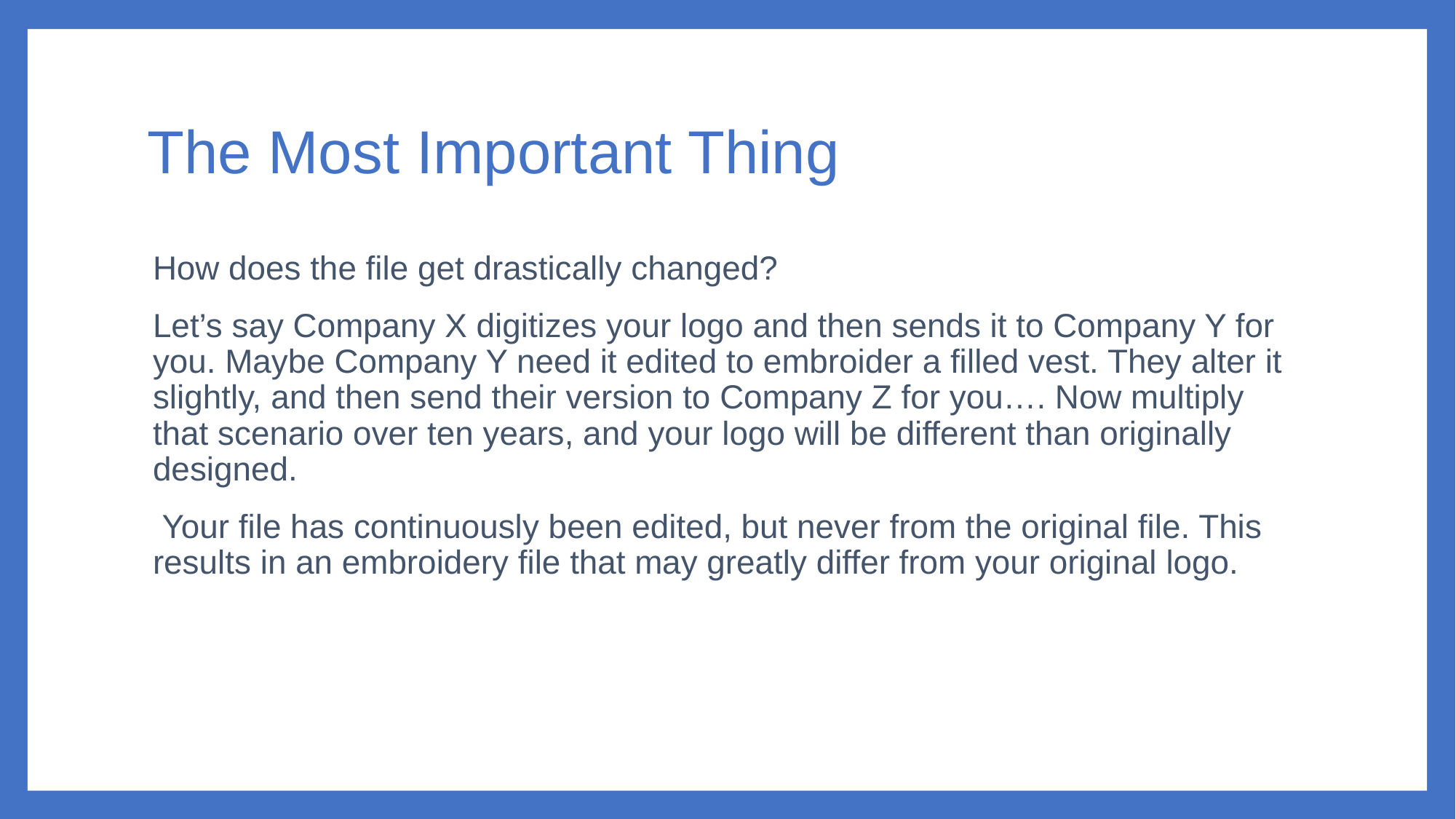

# The Most Important Thing
How does the file get drastically changed?
Let’s say Company X digitizes your logo and then sends it to Company Y for you. Maybe Company Y need it edited to embroider a filled vest. They alter it slightly, and then send their version to Company Z for you…. Now multiply that scenario over ten years, and your logo will be different than originally designed.
 Your file has continuously been edited, but never from the original file. This results in an embroidery file that may greatly differ from your original logo.